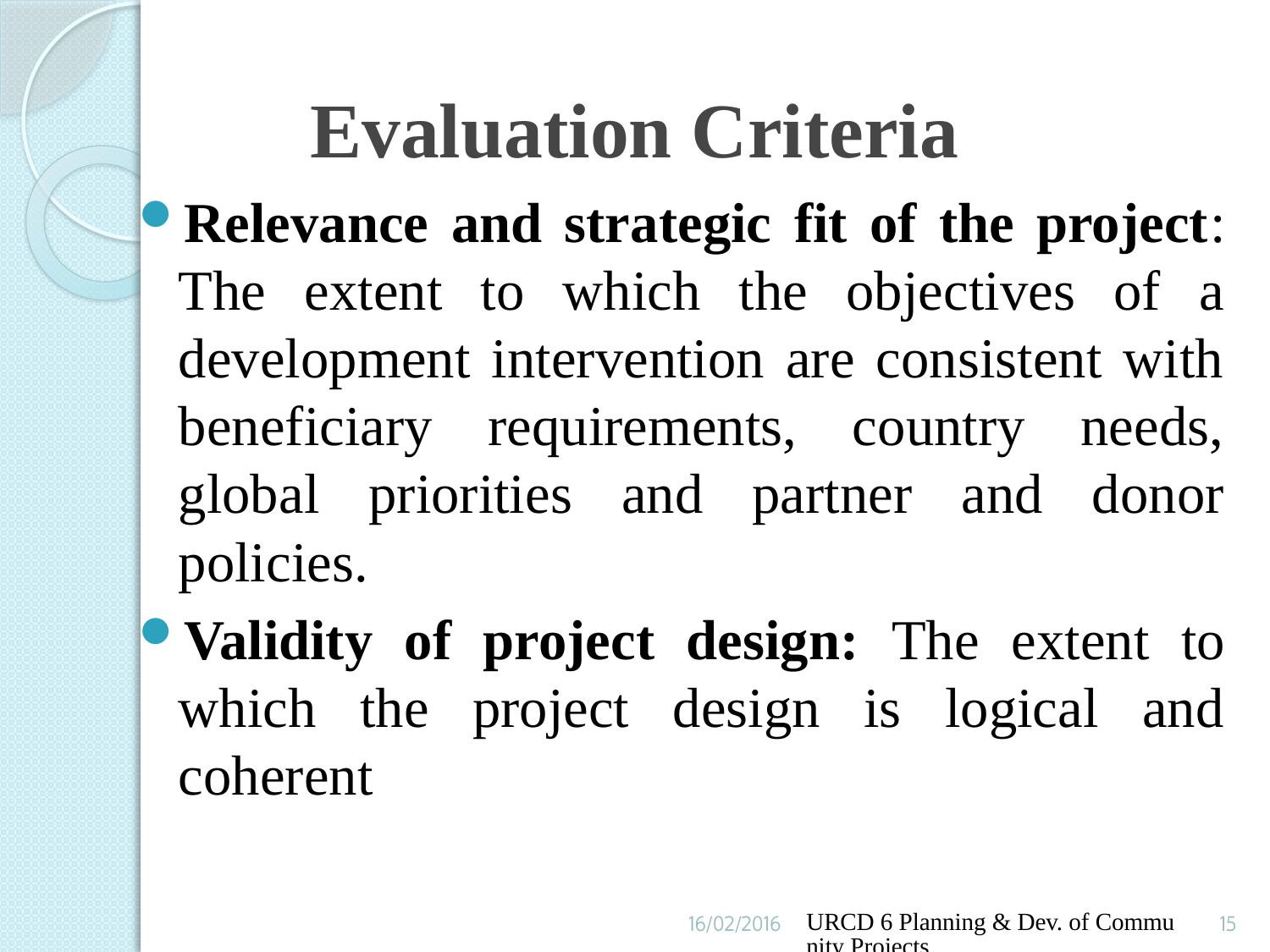

# Evaluation Criteria
Relevance and strategic fit of the project: The extent to which the objectives of a development intervention are consistent with beneficiary requirements, country needs, global priorities and partner and donor policies.
Validity of project design: The extent to which the project design is logical and coherent
16/02/2016
URCD 6 Planning & Dev. of Community Projects
15